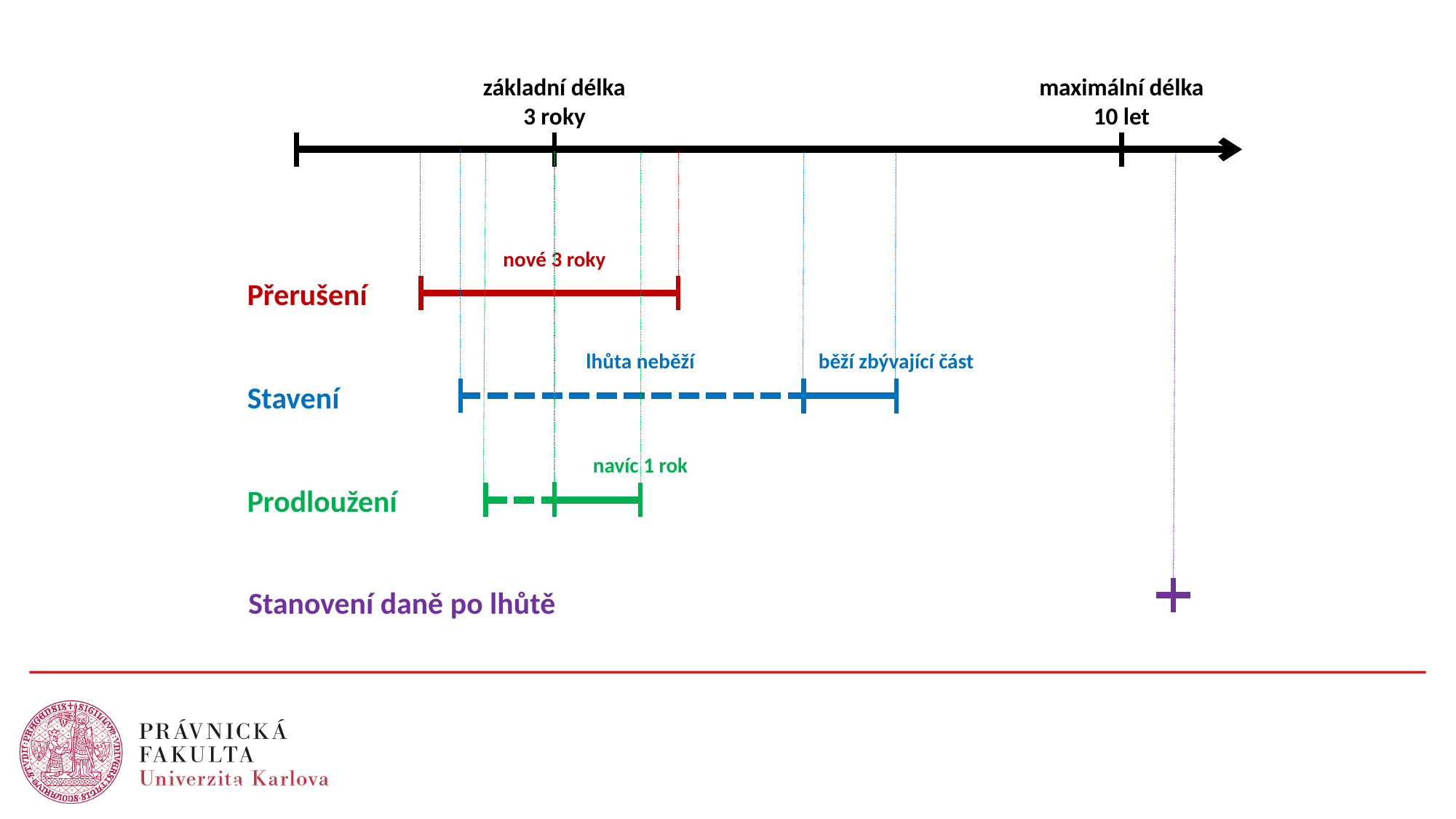

Lhůta pro stanovení daně
základní délka
3 roky
maximální délka
10 let
nové 3 roky
Přerušení
běží zbývající část
lhůta neběží
Stavení
navíc 1 rok
Prodloužení
Stanovení daně po lhůtě
31